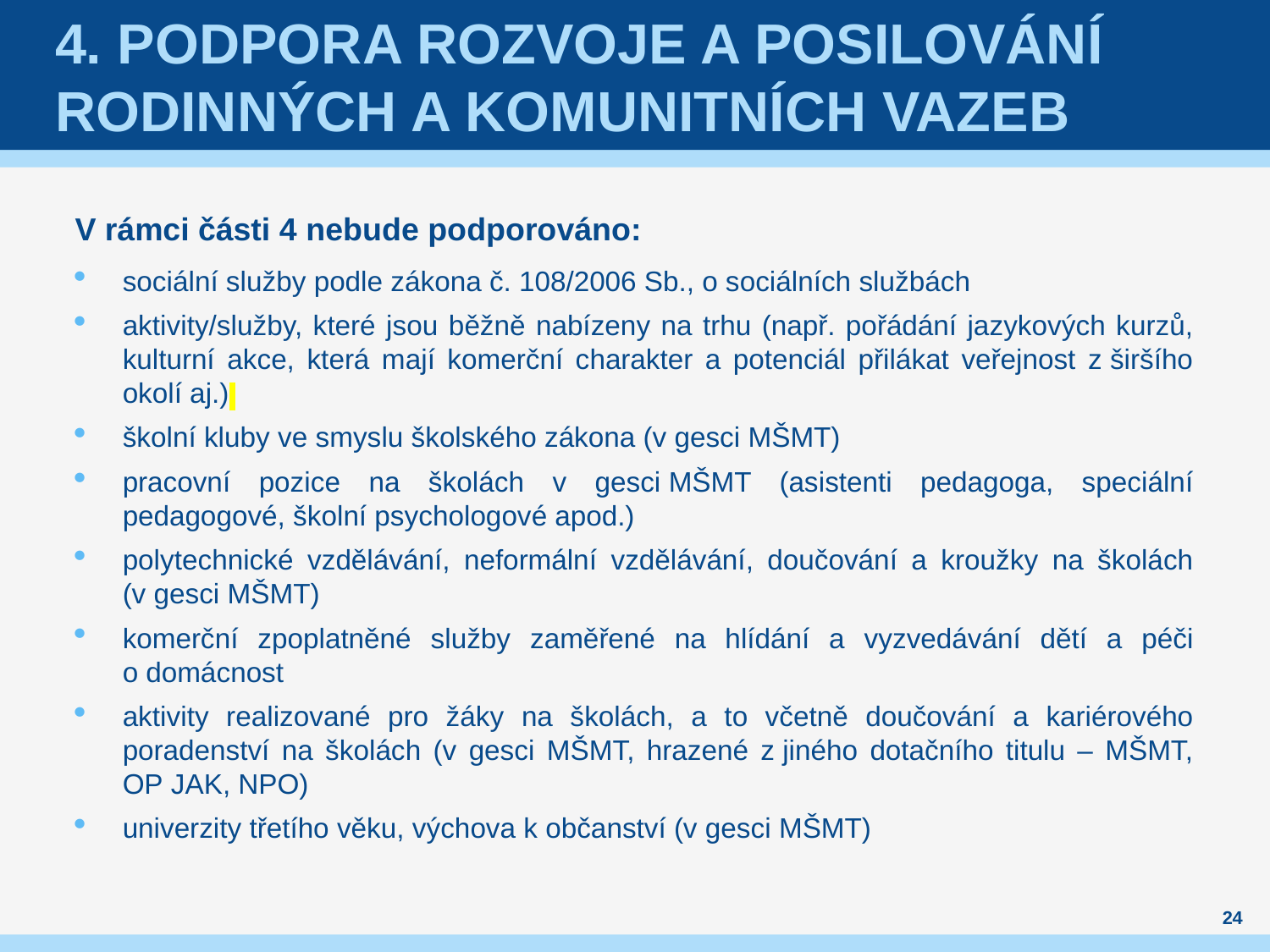

# 4. podpora Rozvoje a posilování rodinných a komunitních vazeb

V rámci části 4 nebude podporováno:
sociální služby podle zákona č. 108/2006 Sb., o sociálních službách
aktivity/služby, které jsou běžně nabízeny na trhu (např. pořádání jazykových kurzů, kulturní akce, která mají komerční charakter a potenciál přilákat veřejnost z širšího okolí aj.)
školní kluby ve smyslu školského zákona (v gesci MŠMT)
pracovní pozice na školách v gesci MŠMT (asistenti pedagoga, speciální pedagogové, školní psychologové apod.)
polytechnické vzdělávání, neformální vzdělávání, doučování a kroužky na školách (v gesci MŠMT)
komerční zpoplatněné služby zaměřené na hlídání a vyzvedávání dětí a péči o domácnost
aktivity realizované pro žáky na školách, a to včetně doučování a kariérového poradenství na školách (v gesci MŠMT, hrazené z jiného dotačního titulu – MŠMT, OP JAK, NPO)
univerzity třetího věku, výchova k občanství (v gesci MŠMT)

24